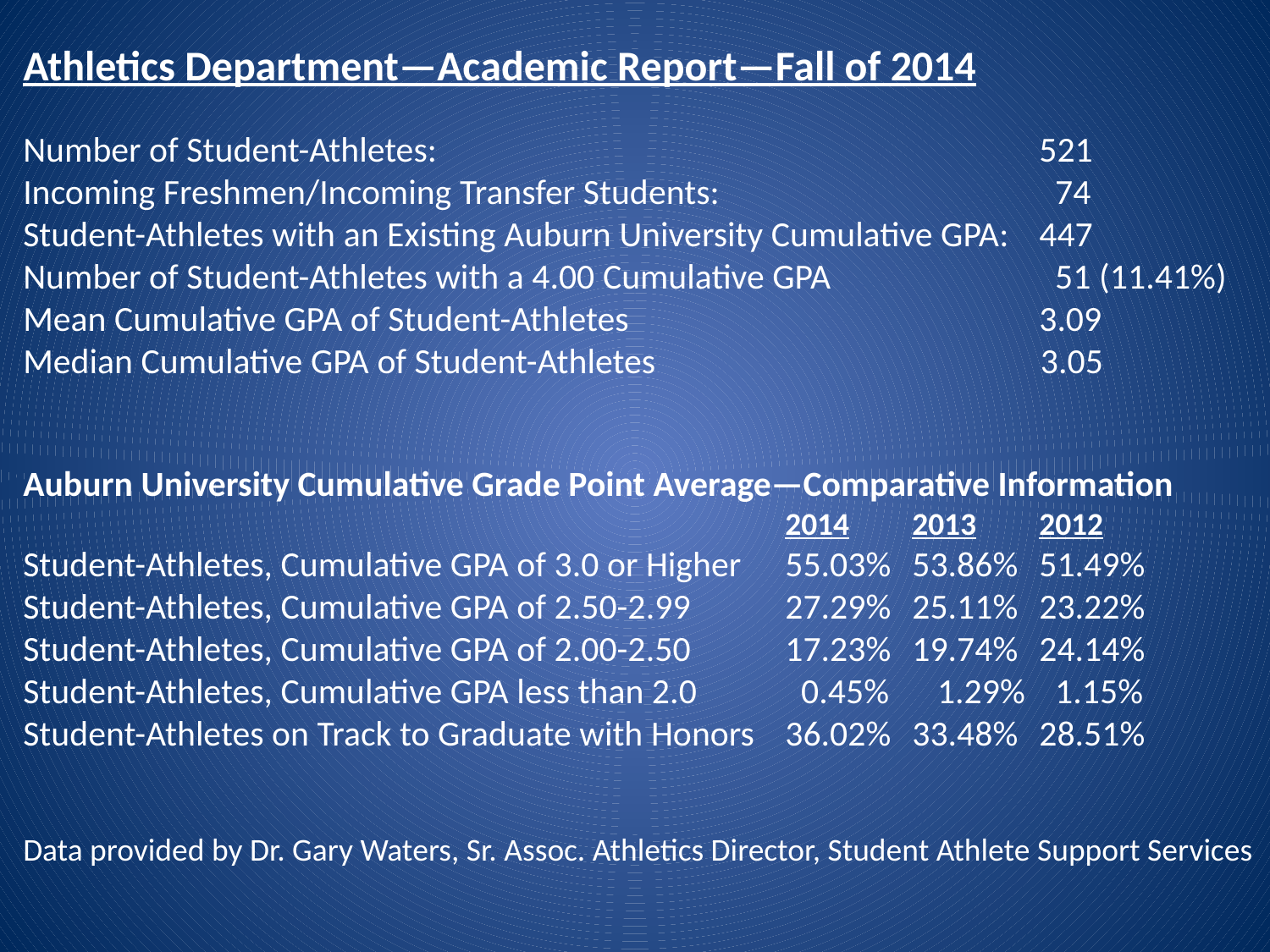

Athletics Department—Academic Report—Fall of 2014

Number of Student-Athletes:  					521
Incoming Freshmen/Incoming Transfer Students:  			  74
Student-Athletes with an Existing Auburn University Cumulative GPA:  	447
Number of Student-Athletes with a 4.00 Cumulative GPA	          	  51 (11.41%)
Mean Cumulative GPA of Student-Athletes				3.09
Median Cumulative GPA of Student-Athletes			                3.05

Auburn University Cumulative Grade Point Average—Comparative Information
						2014	2013	2012
Student-Athletes, Cumulative GPA of 3.0 or Higher	55.03%	53.86%	51.49%
Student-Athletes, Cumulative GPA of 2.50-2.99	27.29%	25.11%	23.22%
Student-Athletes, Cumulative GPA of 2.00-2.50	17.23% 	19.74%	24.14%
Student-Athletes, Cumulative GPA less than 2.0	  0.45%      1.29% 	  1.15%
Student-Athletes on Track to Graduate with Honors	36.02%	33.48%	28.51%

Data provided by Dr. Gary Waters, Sr. Assoc. Athletics Director, Student Athlete Support Services